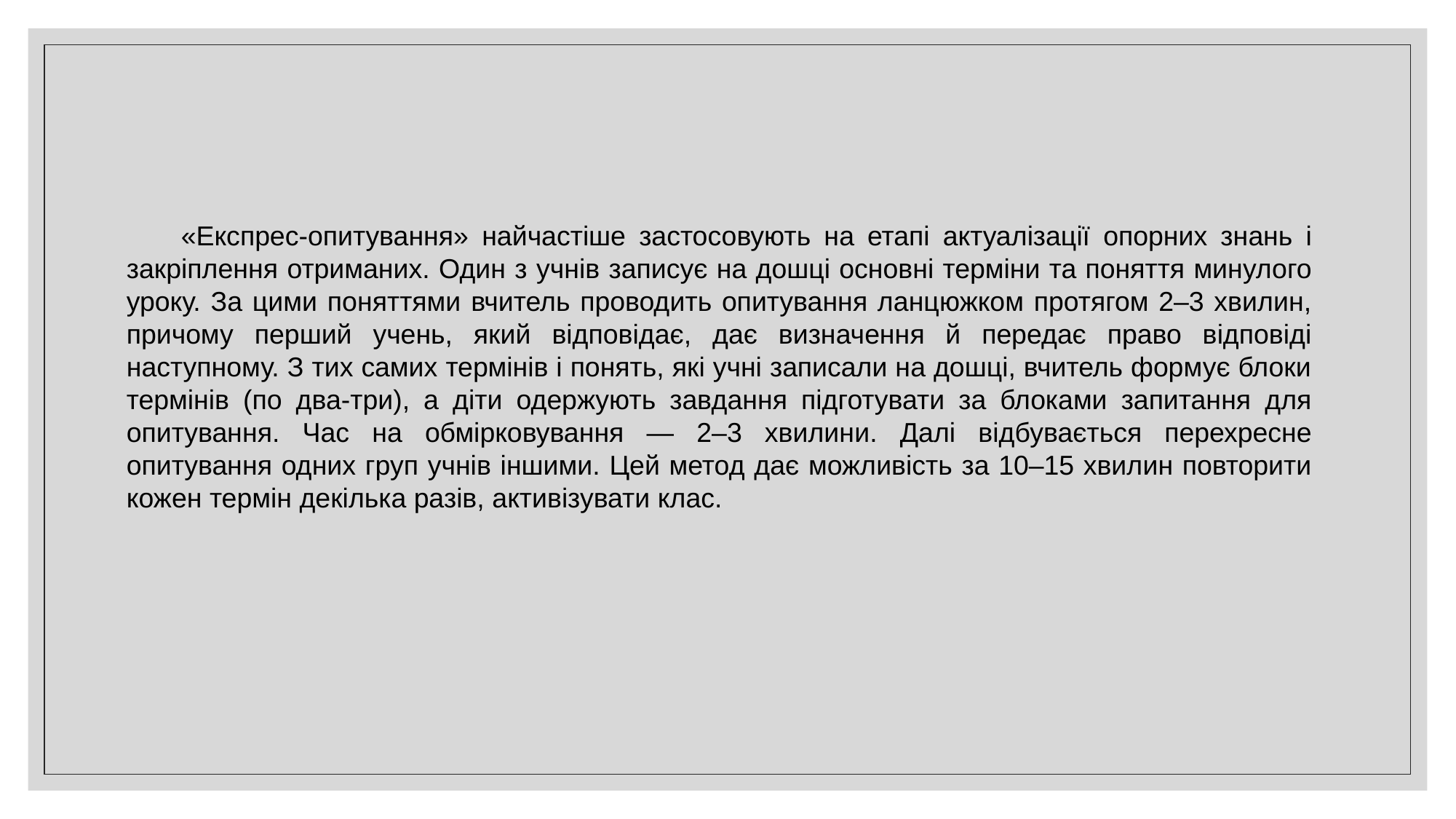

«Експрес-опитування» найчастіше застосовують на етапі актуалізації опорних знань і закріплення отриманих. Один з учнів записує на дошці основні терміни та поняття минулого уроку. За цими поняттями вчитель проводить опитування ланцюжком протягом 2–3 хвилин, причому перший учень, який відповідає, дає визначення й передає право відповіді наступному. З тих самих термінів і понять, які учні записали на дошці, вчитель формує блоки термінів (по два-три), а діти одержують завдання підготувати за блоками запитання для опитування. Час на обмірковування — 2–3 хвилини. Далі відбувається перехресне опитування одних груп учнів іншими. Цей метод дає можливість за 10–15 хвилин повторити кожен термін декілька разів, активізувати клас.